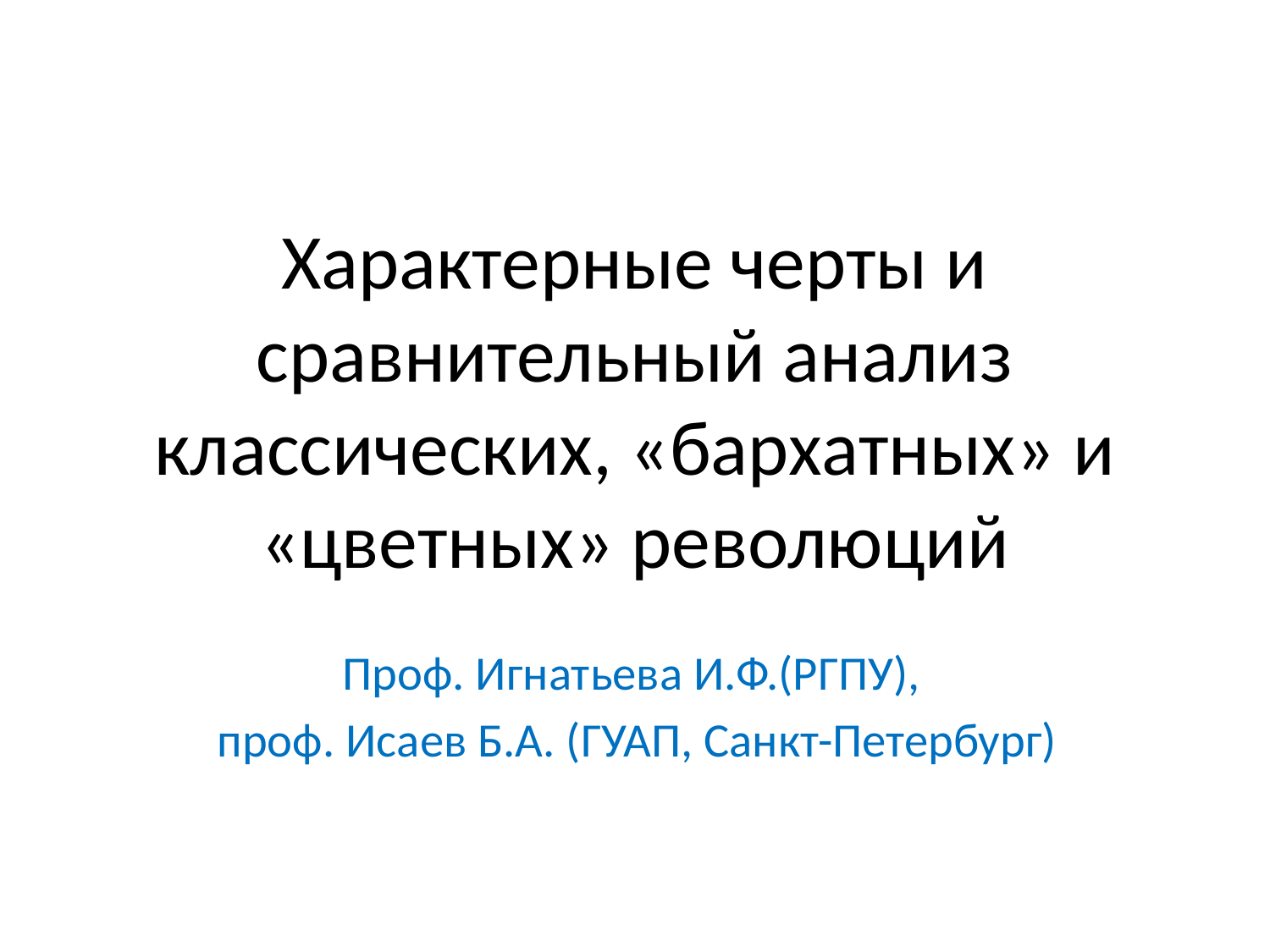

# Характерные черты и сравнительный анализ классических, «бархатных» и «цветных» революций
Проф. Игнатьева И.Ф.(РГПУ),
проф. Исаев Б.А. (ГУАП, Санкт-Петербург)